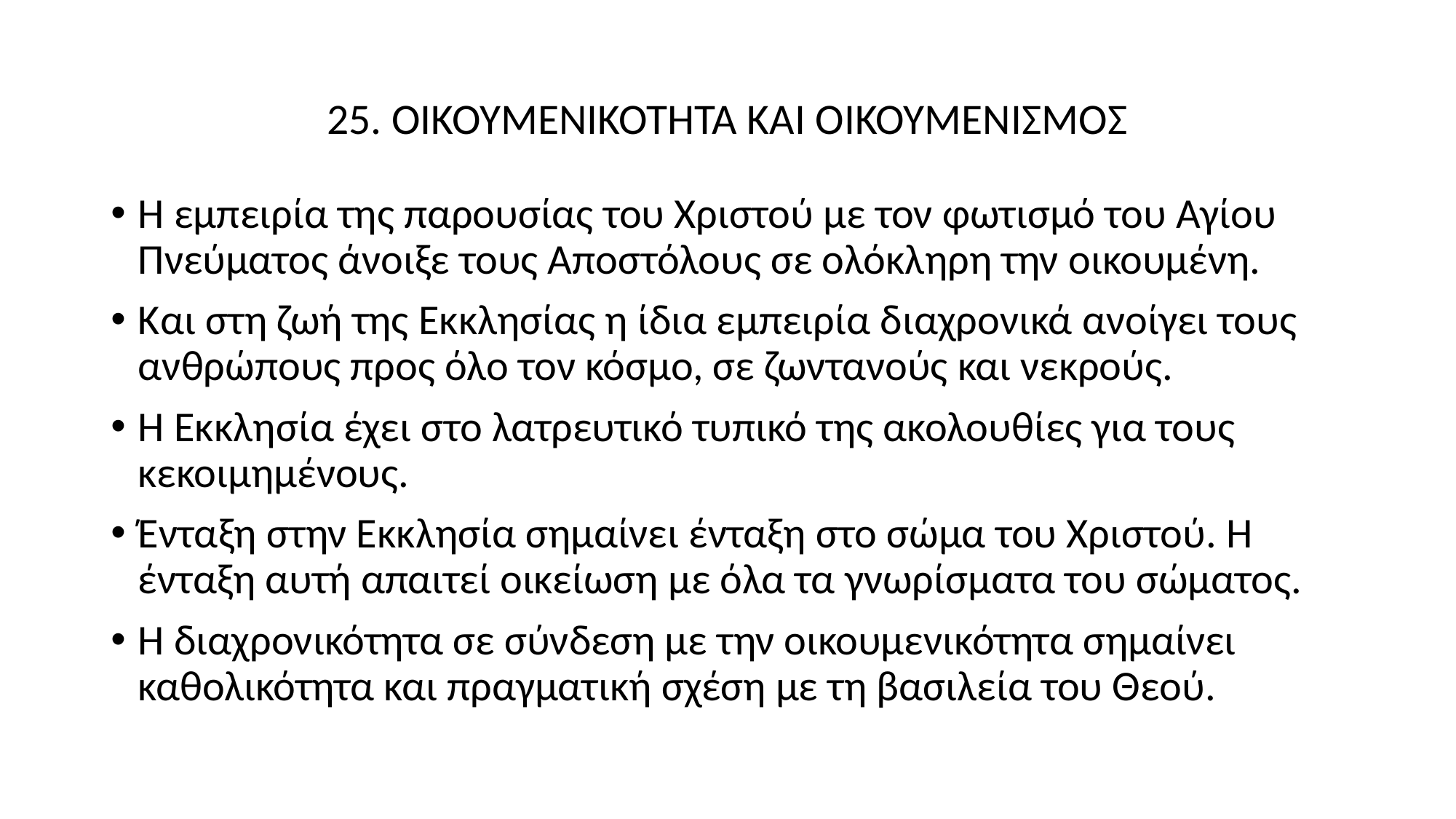

# 25. ΟΙΚΟΥΜΕΝΙΚΟΤΗΤΑ ΚΑΙ ΟΙΚΟΥΜΕΝΙΣΜΟΣ
Η εμπειρία της παρουσίας του Χριστού με τον φωτισμό του Αγίου Πνεύματος άνοιξε τους Αποστόλους σε ολόκληρη την οικουμένη.
Και στη ζωή της Εκκλησίας η ίδια εμπειρία διαχρονικά ανοίγει τους ανθρώπους προς όλο τον κόσμο, σε ζωντανούς και νεκρούς.
Η Εκκλησία έχει στο λατρευτικό τυπικό της ακολουθίες για τους κεκοιμημένους.
Ένταξη στην Εκκλησία σημαίνει ένταξη στο σώμα του Χριστού. Η ένταξη αυτή απαιτεί οικείωση με όλα τα γνωρίσματα του σώματος.
Η διαχρονικότητα σε σύνδεση με την οικουμενικότητα σημαίνει καθολικότητα και πραγματική σχέση με τη βασιλεία του Θεού.